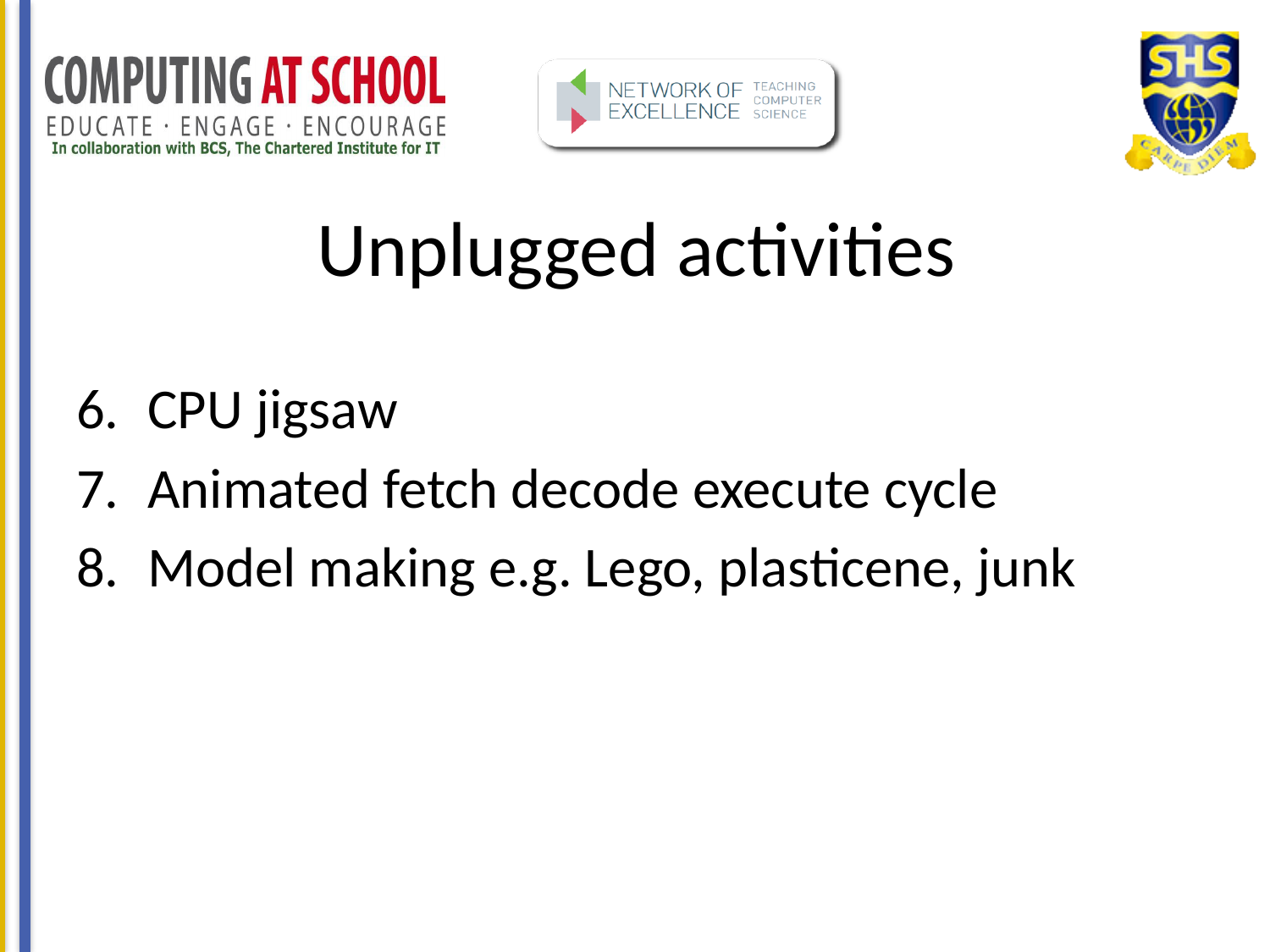

# Unplugged activities
CPU jigsaw
Animated fetch decode execute cycle
Model making e.g. Lego, plasticene, junk